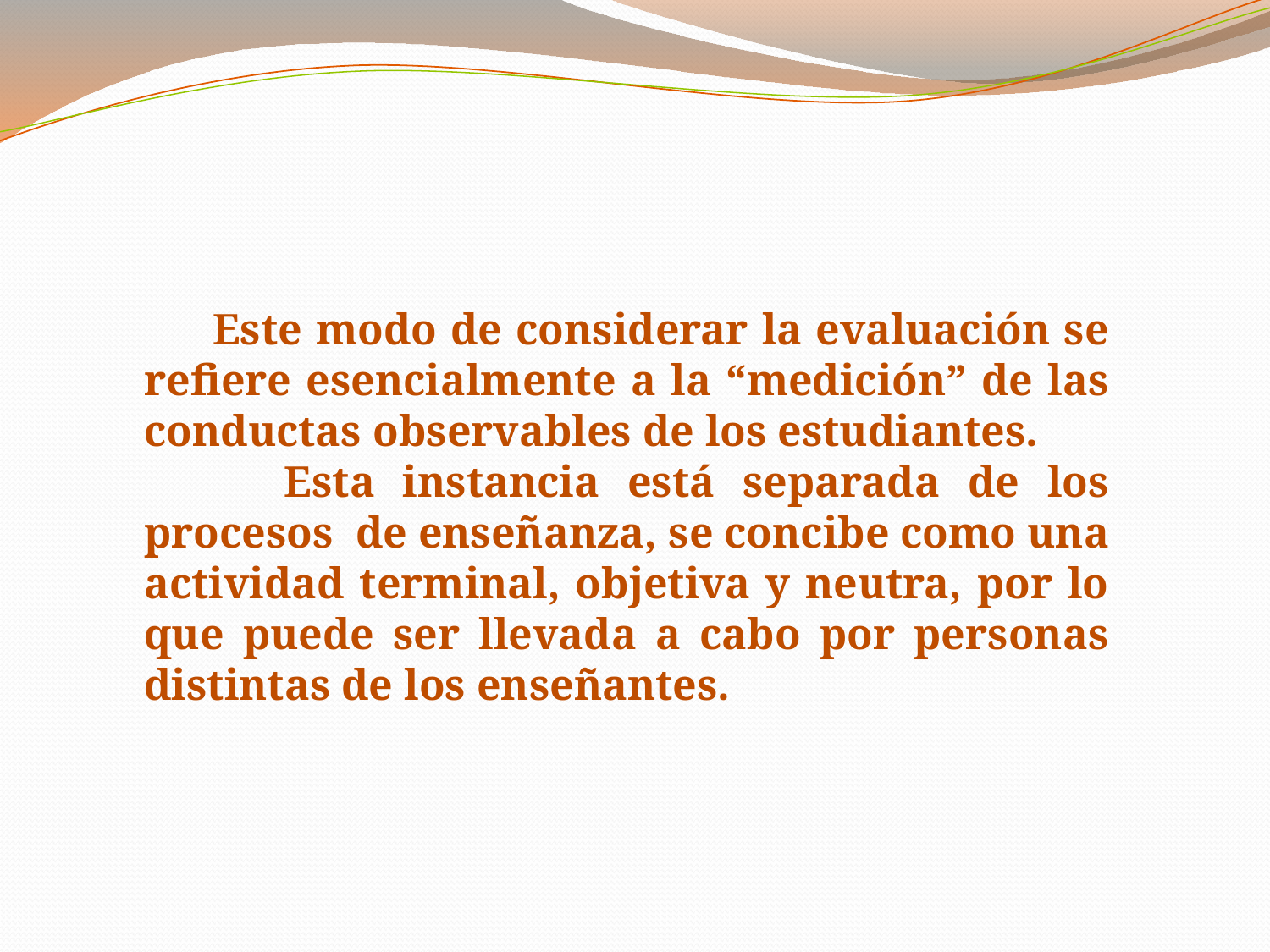

Este modo de considerar la evaluación se refiere esencialmente a la “medición” de las conductas observables de los estudiantes.
     Esta instancia está separada de los procesos  de enseñanza, se concibe como una actividad terminal, objetiva y neutra, por lo que puede ser llevada a cabo por personas distintas de los enseñantes.